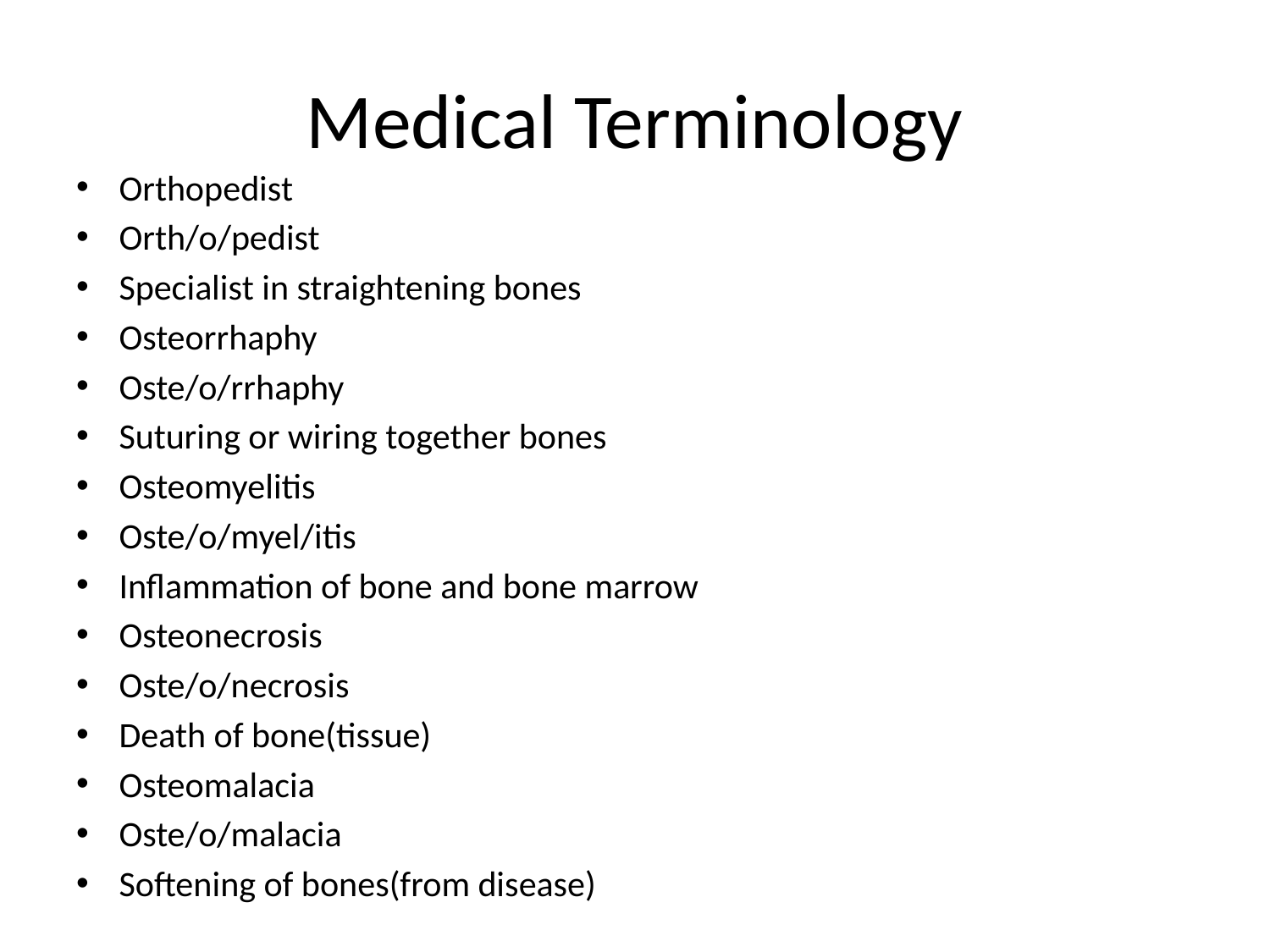

# Medical Terminology
Orthopedist
Orth/o/pedist
Specialist in straightening bones
Osteorrhaphy
Oste/o/rrhaphy
Suturing or wiring together bones
Osteomyelitis
Oste/o/myel/itis
Inflammation of bone and bone marrow
Osteonecrosis
Oste/o/necrosis
Death of bone(tissue)
Osteomalacia
Oste/o/malacia
Softening of bones(from disease)